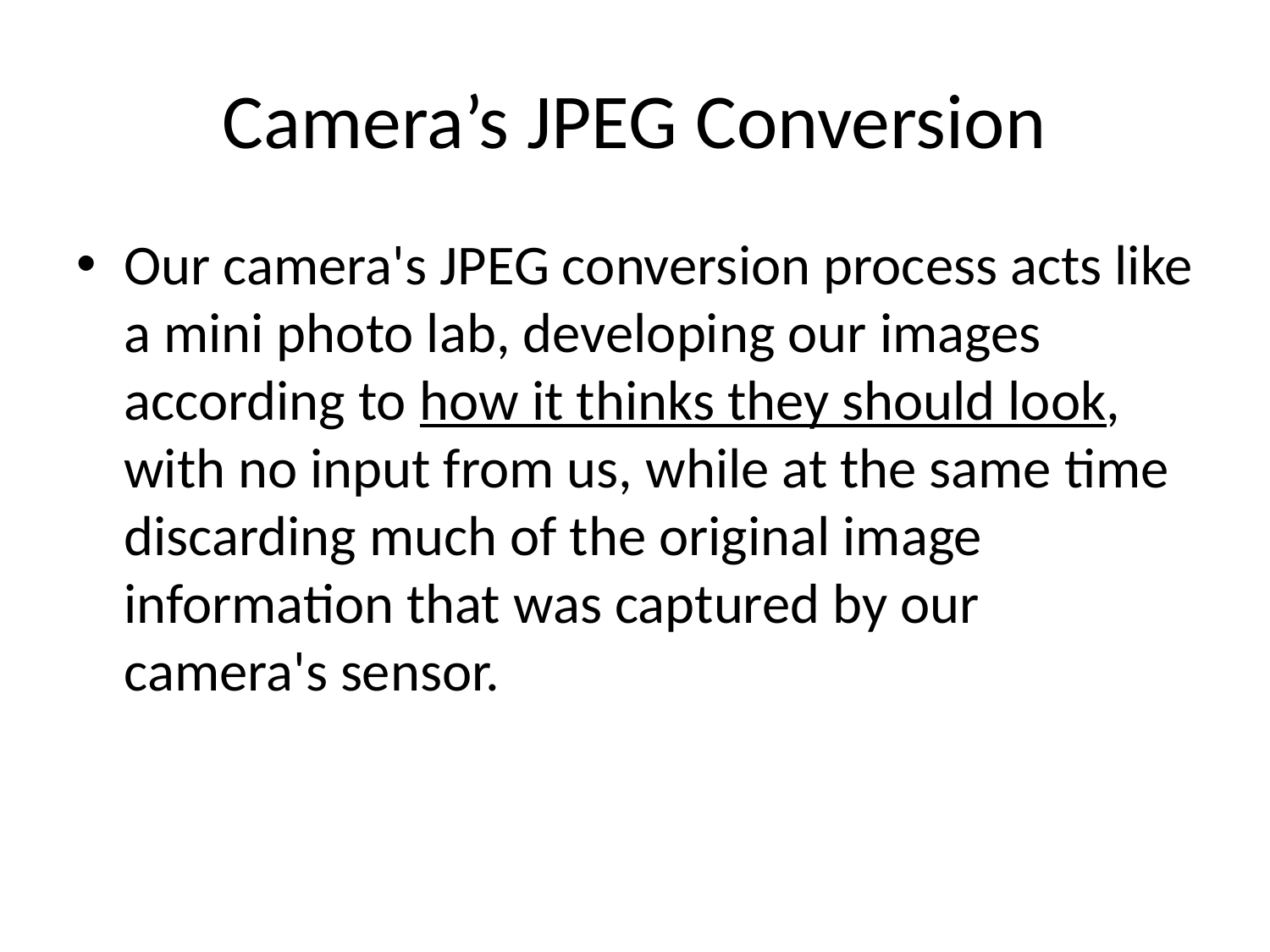

# Camera’s JPEG Conversion
Our camera's JPEG conversion process acts like a mini photo lab, developing our images according to how it thinks they should look, with no input from us, while at the same time discarding much of the original image information that was captured by our camera's sensor.